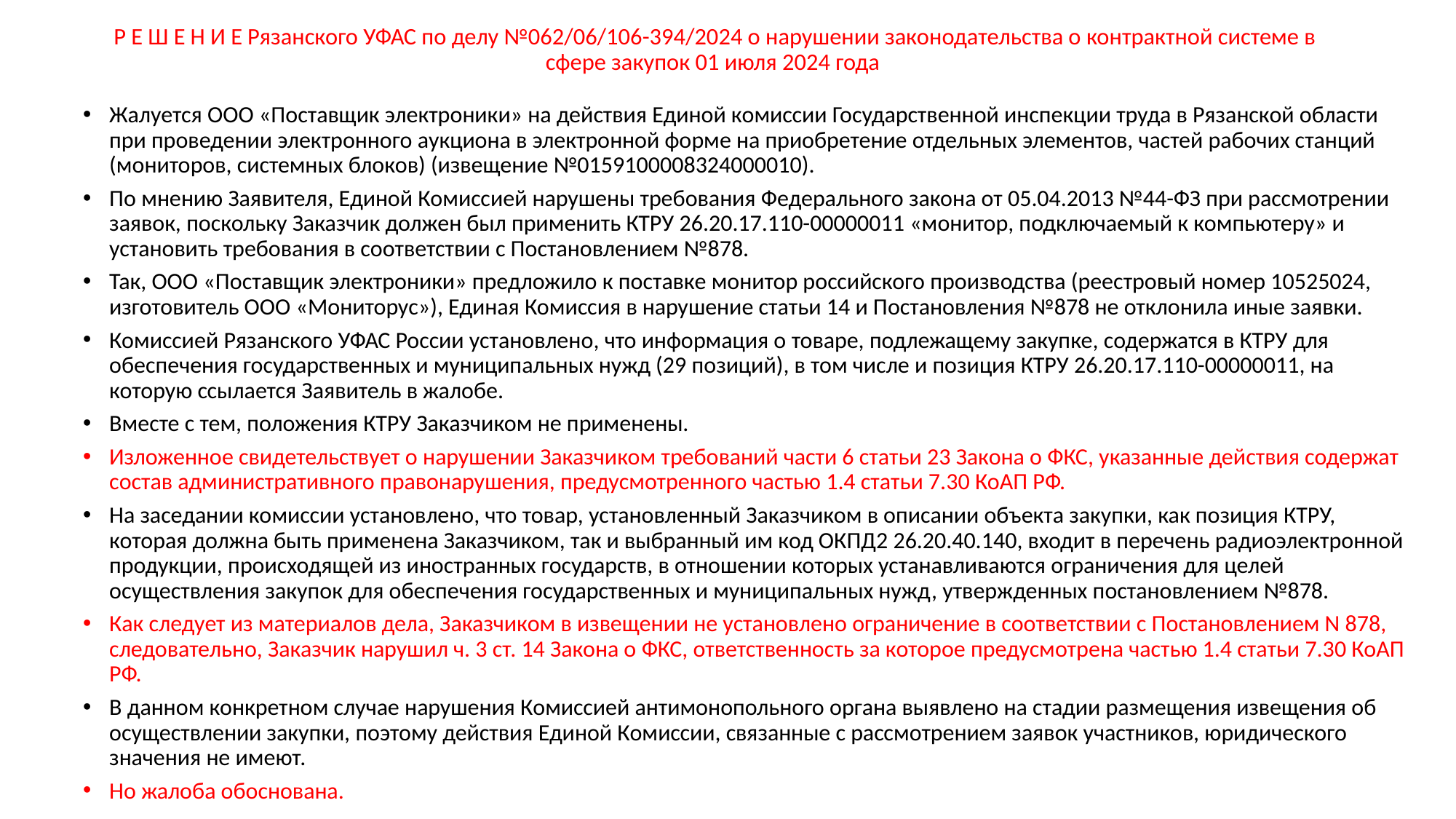

# Р Е Ш Е Н И Е Рязанского УФАС по делу №062/06/106-394/2024 о нарушении законодательства о контрактной системе в сфере закупок 01 июля 2024 года
Жалуется ООО «Поставщик электроники» на действия Единой комиссии Государственной инспекции труда в Рязанской области при проведении электронного аукциона в электронной форме на приобретение отдельных элементов, частей рабочих станций (мониторов, системных блоков) (извещение №0159100008324000010).
По мнению Заявителя, Единой Комиссией нарушены требования Федерального закона от 05.04.2013 №44-ФЗ при рассмотрении заявок, поскольку Заказчик должен был применить КТРУ 26.20.17.110-00000011 «монитор, подключаемый к компьютеру» и установить требования в соответствии с Постановлением №878.
Так, ООО «Поставщик электроники» предложило к поставке монитор российского производства (реестровый номер 10525024, изготовитель ООО «Мониторус»), Единая Комиссия в нарушение статьи 14 и Постановления №878 не отклонила иные заявки.
Комиссией Рязанского УФАС России установлено, что информация о товаре, подлежащему закупке, содержатся в КТРУ для обеспечения государственных и муниципальных нужд (29 позиций), в том числе и позиция КТРУ 26.20.17.110-00000011, на которую ссылается Заявитель в жалобе.
Вместе с тем, положения КТРУ Заказчиком не применены.
Изложенное свидетельствует о нарушении Заказчиком требований части 6 статьи 23 Закона о ФКС, указанные действия содержат состав административного правонарушения, предусмотренного частью 1.4 статьи 7.30 КоАП РФ.
На заседании комиссии установлено, что товар, установленный Заказчиком в описании объекта закупки, как позиция КТРУ, которая должна быть применена Заказчиком, так и выбранный им код ОКПД2 26.20.40.140, входит в перечень радиоэлектронной продукции, происходящей из иностранных государств, в отношении которых устанавливаются ограничения для целей осуществления закупок для обеспечения государственных и муниципальных нужд, утвержденных постановлением №878.
Как следует из материалов дела, Заказчиком в извещении не установлено ограничение в соответствии с Постановлением N 878, следовательно, Заказчик нарушил ч. 3 ст. 14 Закона о ФКС, ответственность за которое предусмотрена частью 1.4 статьи 7.30 КоАП РФ.
В данном конкретном случае нарушения Комиссией антимонопольного органа выявлено на стадии размещения извещения об осуществлении закупки, поэтому действия Единой Комиссии, связанные с рассмотрением заявок участников, юридического значения не имеют.
Но жалоба обоснована.